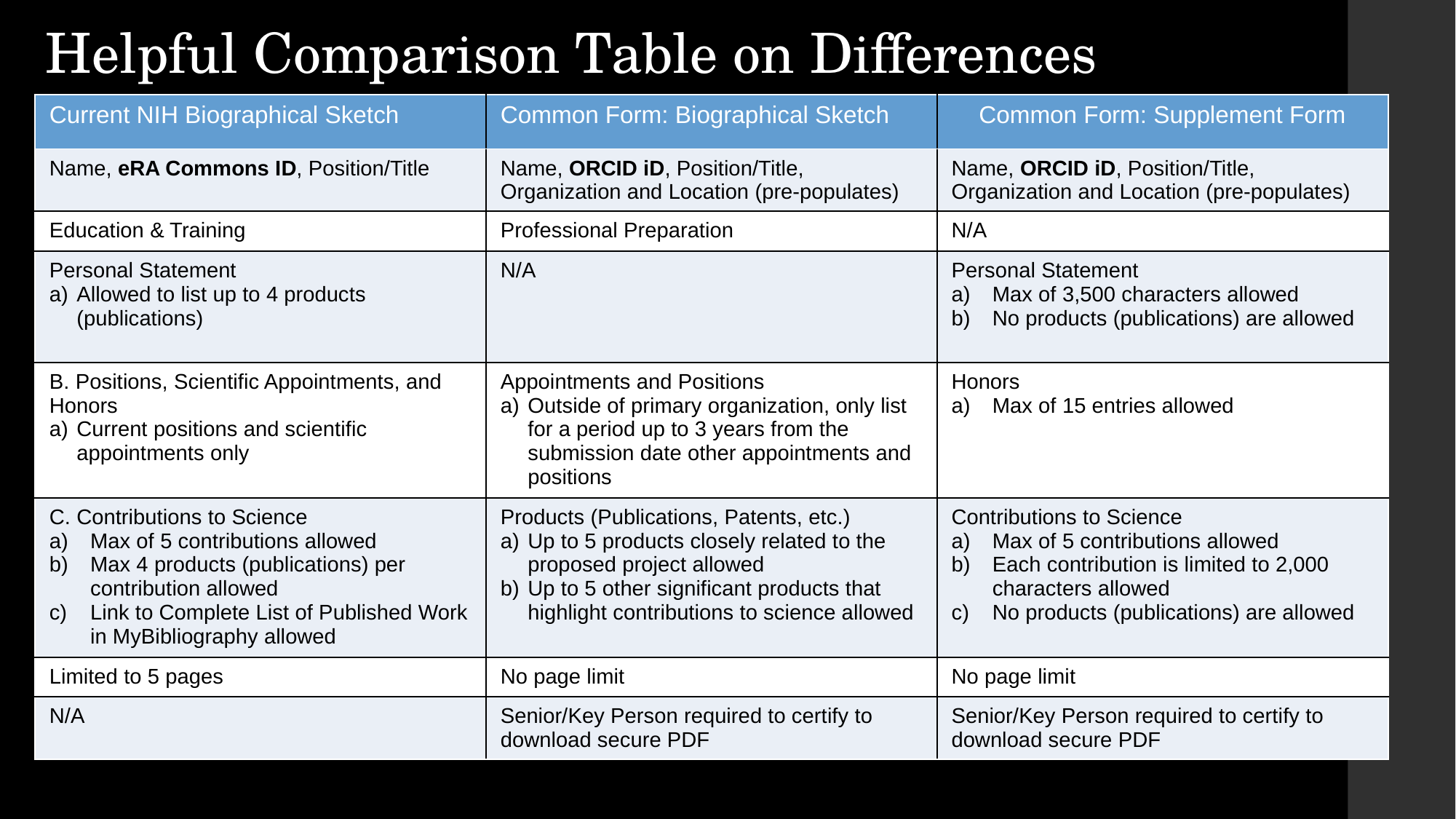

# Helpful Comparison Table on Differences
| Current NIH Biographical Sketch | Common Form: Biographical Sketch | Common Form: Supplement Form |
| --- | --- | --- |
| Name, eRA Commons ID, Position/Title | Name, ORCID iD, Position/Title, Organization and Location (pre-populates) | Name, ORCID iD, Position/Title, Organization and Location (pre-populates) |
| Education & Training | Professional Preparation | N/A |
| Personal Statement Allowed to list up to 4 products (publications) | N/A | Personal Statement Max of 3,500 characters allowed No products (publications) are allowed |
| B. Positions, Scientific Appointments, and Honors Current positions and scientific appointments only | Appointments and Positions Outside of primary organization, only list for a period up to 3 years from the submission date other appointments and positions | Honors Max of 15 entries allowed |
| C. Contributions to Science Max of 5 contributions allowed Max 4 products (publications) per contribution allowed Link to Complete List of Published Work in MyBibliography allowed | Products (Publications, Patents, etc.) Up to 5 products closely related to the proposed project allowed Up to 5 other significant products that highlight contributions to science allowed | Contributions to Science Max of 5 contributions allowed Each contribution is limited to 2,000 characters allowed No products (publications) are allowed |
| Limited to 5 pages | No page limit | No page limit |
| N/A | Senior/Key Person required to certify to download secure PDF | Senior/Key Person required to certify to download secure PDF |